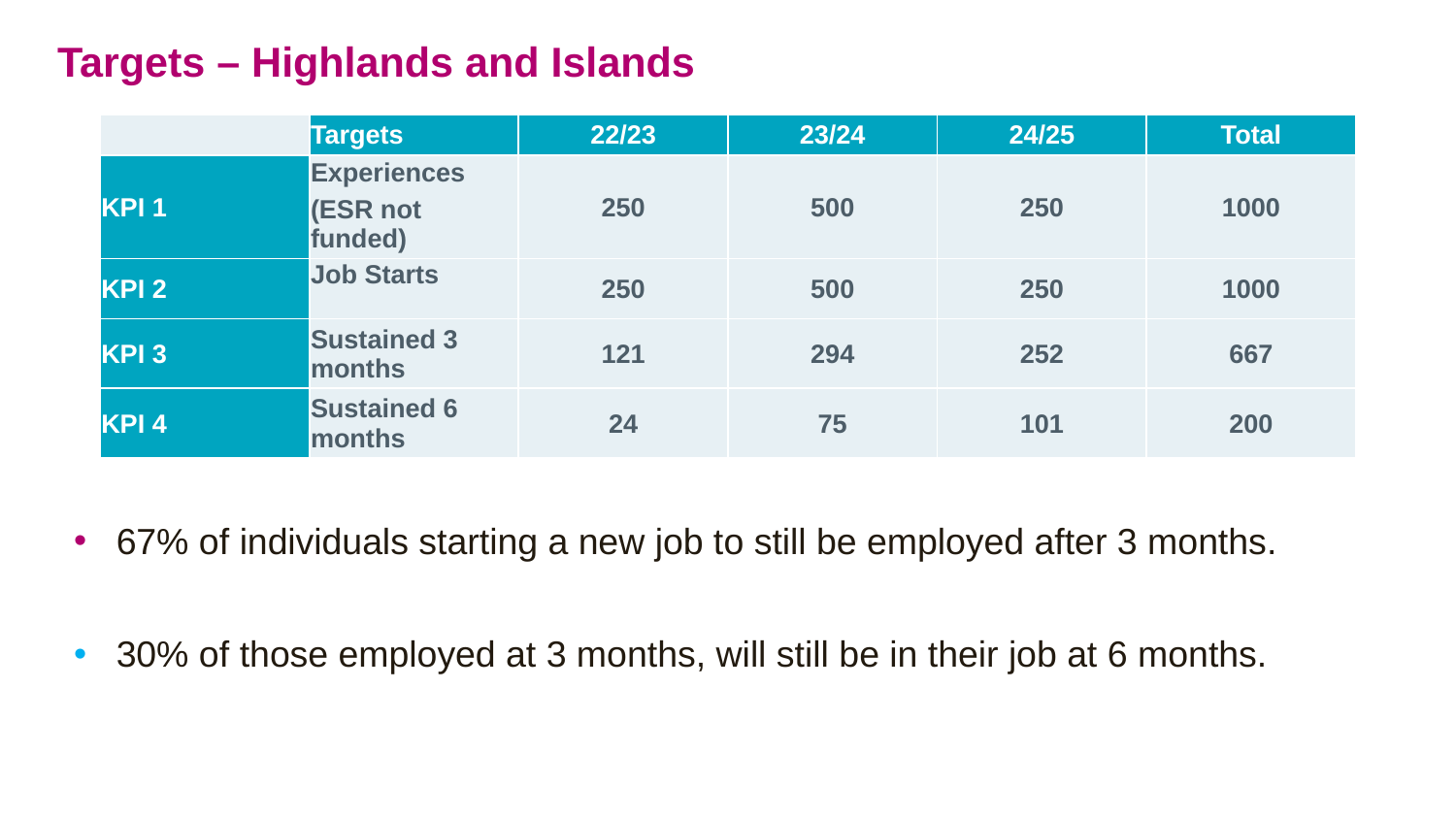

# Targets – Highlands and Islands
|  | Targets | 22/23 | 23/24 | 24/25 | Total |
| --- | --- | --- | --- | --- | --- |
| KPI 1 | Experiences | 250 | 500 | 250 | 1000 |
|  | (ESR not funded) |  |  |  |  |
| KPI 2 | Job Starts | 250 | 500 | 250 | 1000 |
| KPI 3 | Sustained 3 months | 121 | 294 | 252 | 667 |
| KPI 4 | Sustained 6 months | 24 | 75 | 101 | 200 |
67% of individuals starting a new job to still be employed after 3 months.

30% of those employed at 3 months, will still be in their job at 6 months.